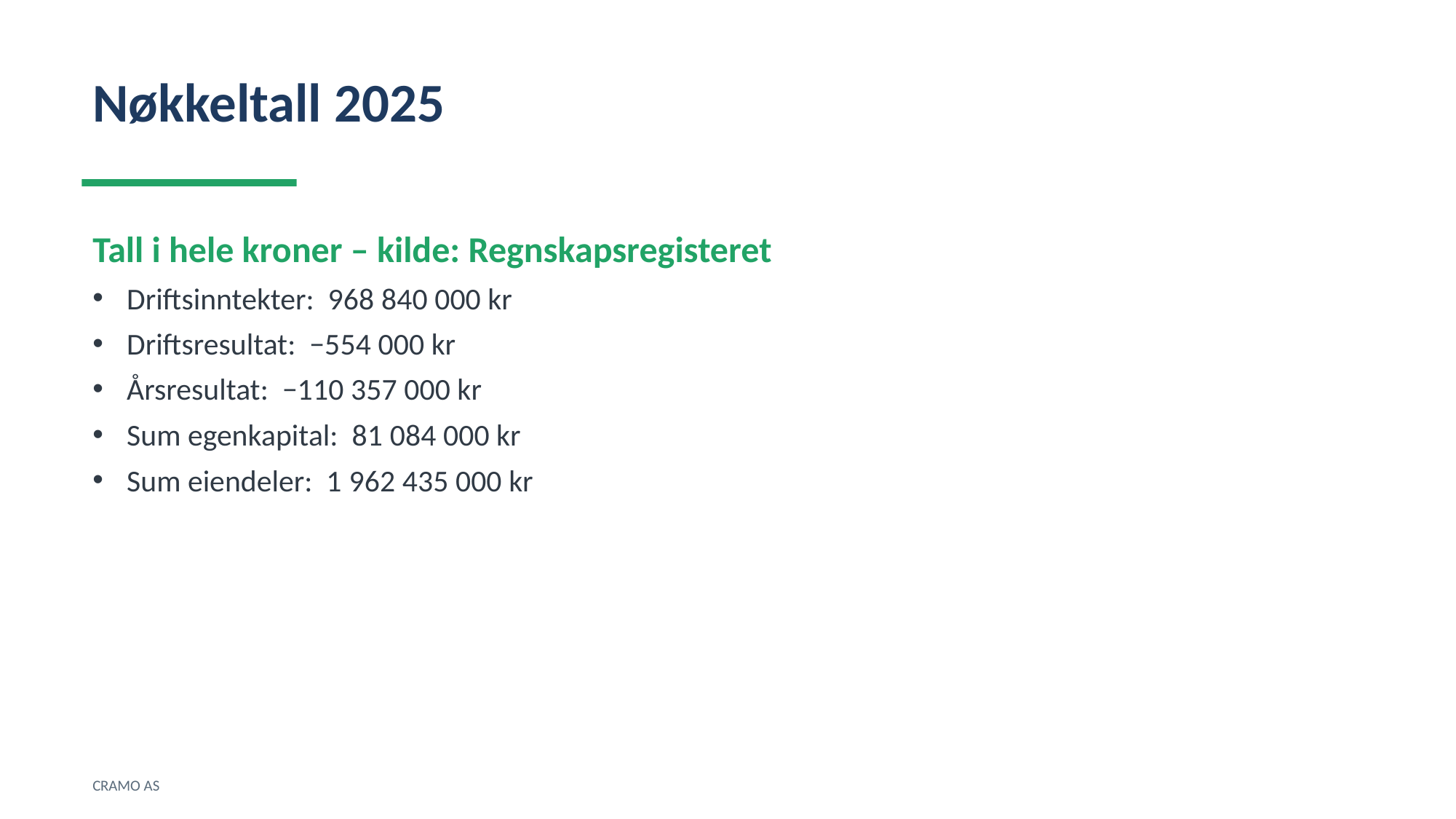

Nøkkeltall 2025

Tall i hele kroner – kilde: Regnskapsregisteret
Driftsinntekter:  968 840 000 kr
Driftsresultat:  −554 000 kr
Årsresultat:  −110 357 000 kr
Sum egenkapital:  81 084 000 kr
Sum eiendeler:  1 962 435 000 kr
CRAMO AS